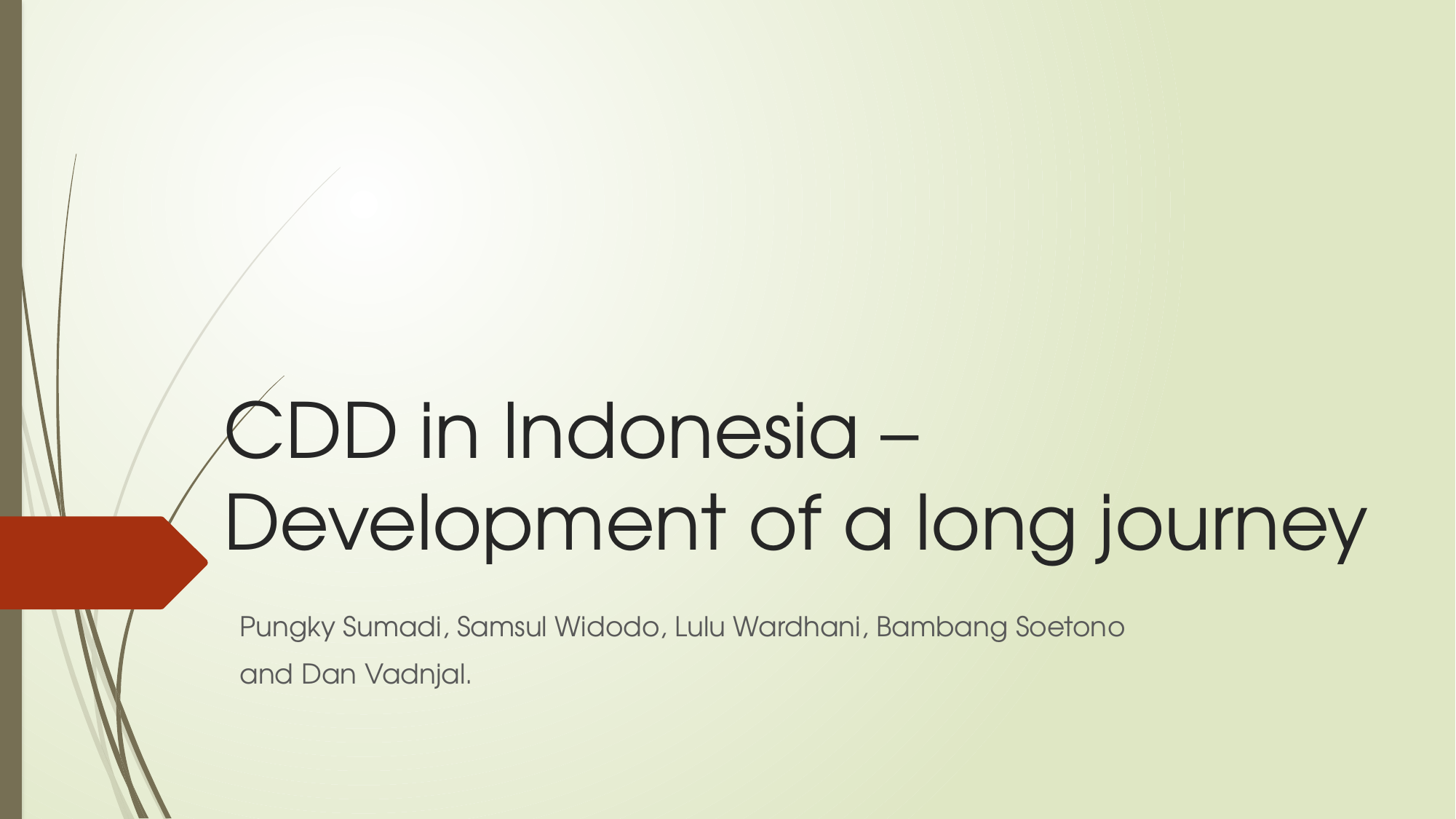

# CDD in Indonesia – Development of a long journey
Pungky Sumadi, Samsul Widodo, Lulu Wardhani, Bambang Soetono
and Dan Vadnjal.